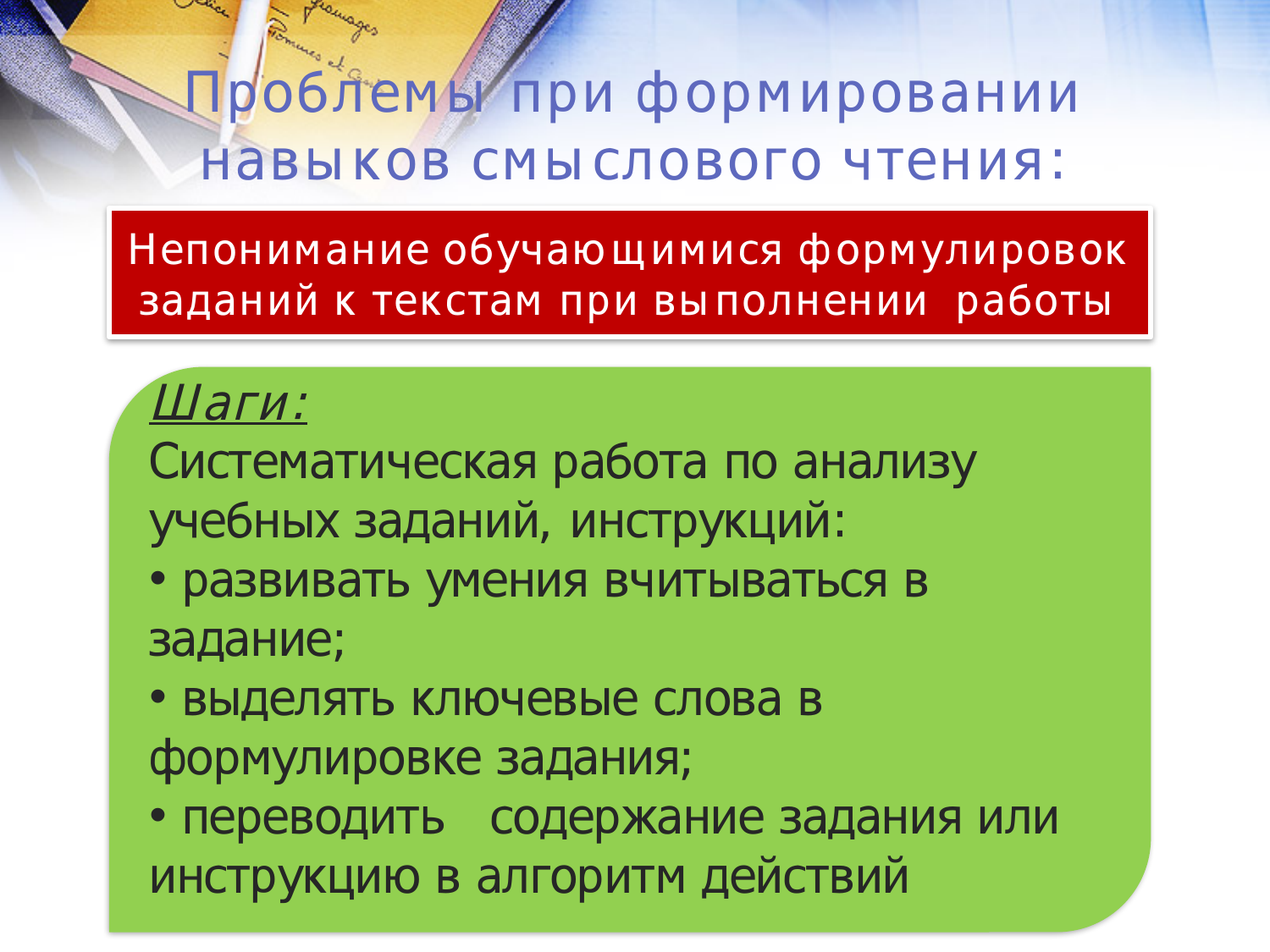

Проблемы при формировании навыков смыслового чтения:
Непонимание обучающимися формулировок
заданий к текстам при выполнении  работы

Шаги:
Систематическая работа по анализу учебных заданий, инструкций:
 развивать умения вчитываться в задание;
 выделять ключевые слова в формулировке задания;
 переводить   содержание задания или инструкцию в алгоритм действий